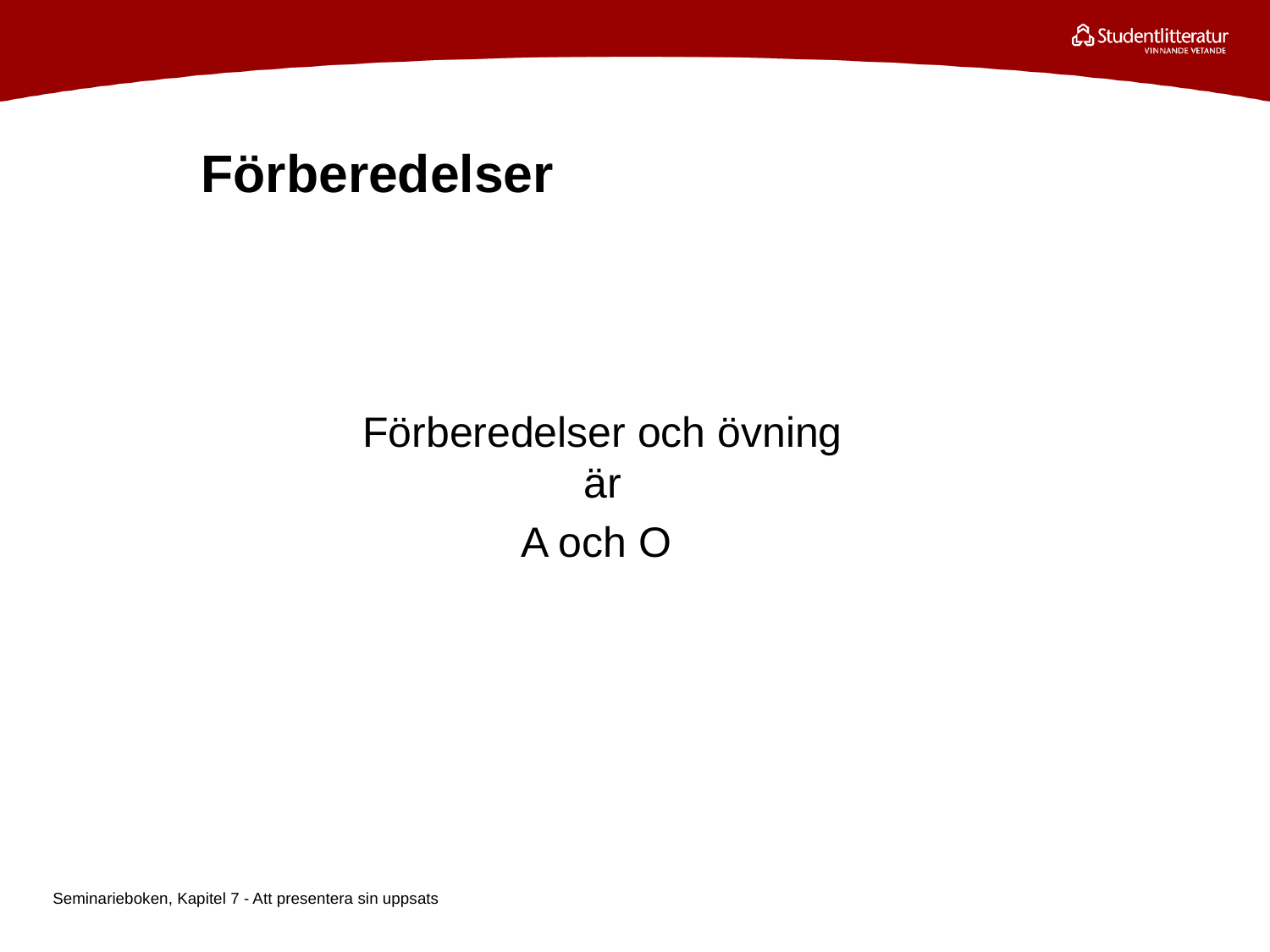

# Förberedelser
Förberedelser och övning är
A och O
Seminarieboken, Kapitel 7 - Att presentera sin uppsats